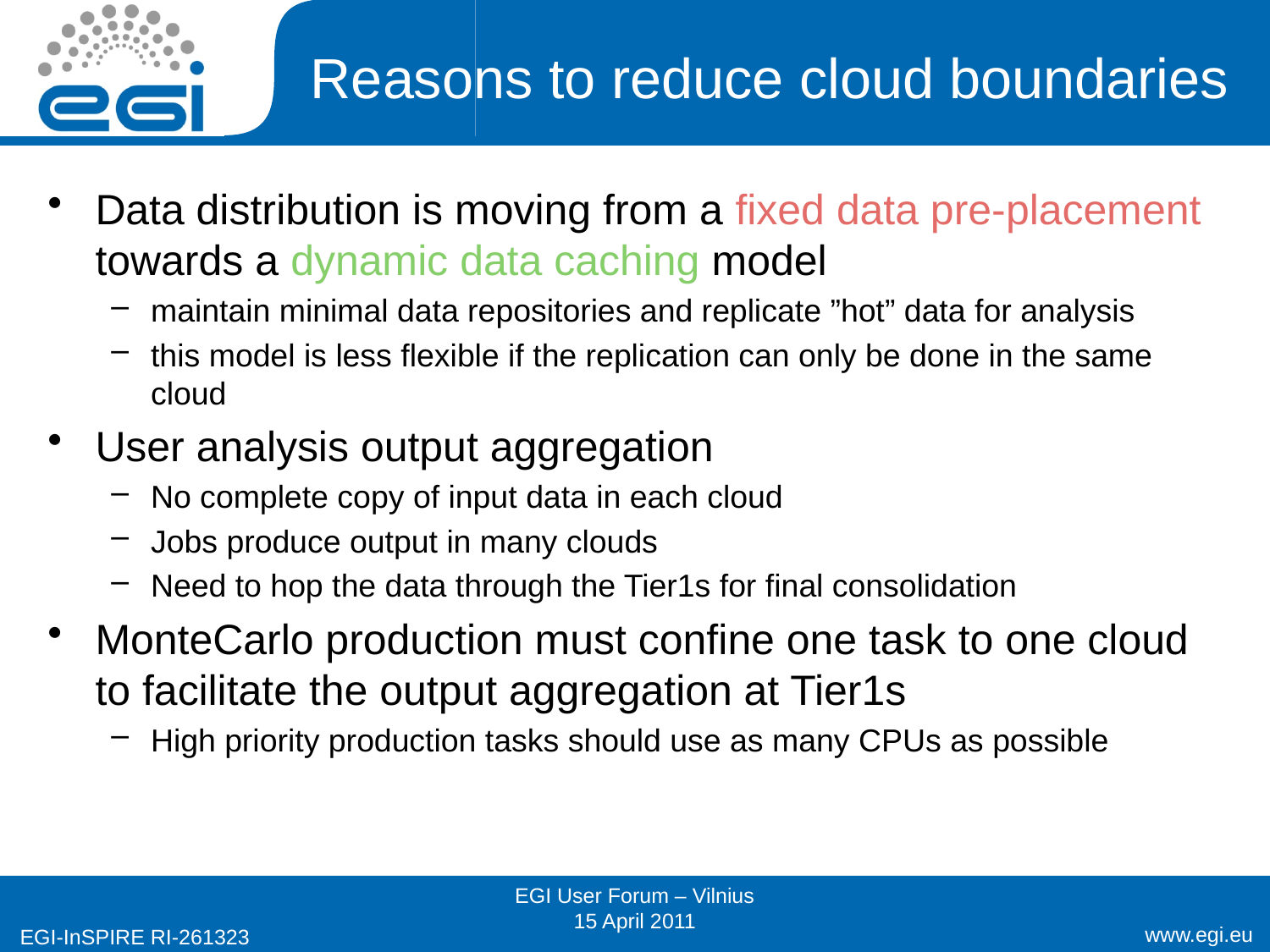

# Reasons to reduce cloud boundaries
Data distribution is moving from a fixed data pre-placement towards a dynamic data caching model
maintain minimal data repositories and replicate ”hot” data for analysis
this model is less flexible if the replication can only be done in the same cloud
User analysis output aggregation
No complete copy of input data in each cloud
Jobs produce output in many clouds
Need to hop the data through the Tier1s for final consolidation
MonteCarlo production must confine one task to one cloud to facilitate the output aggregation at Tier1s
High priority production tasks should use as many CPUs as possible

EGI User Forum – Vilnius
15 April 2011